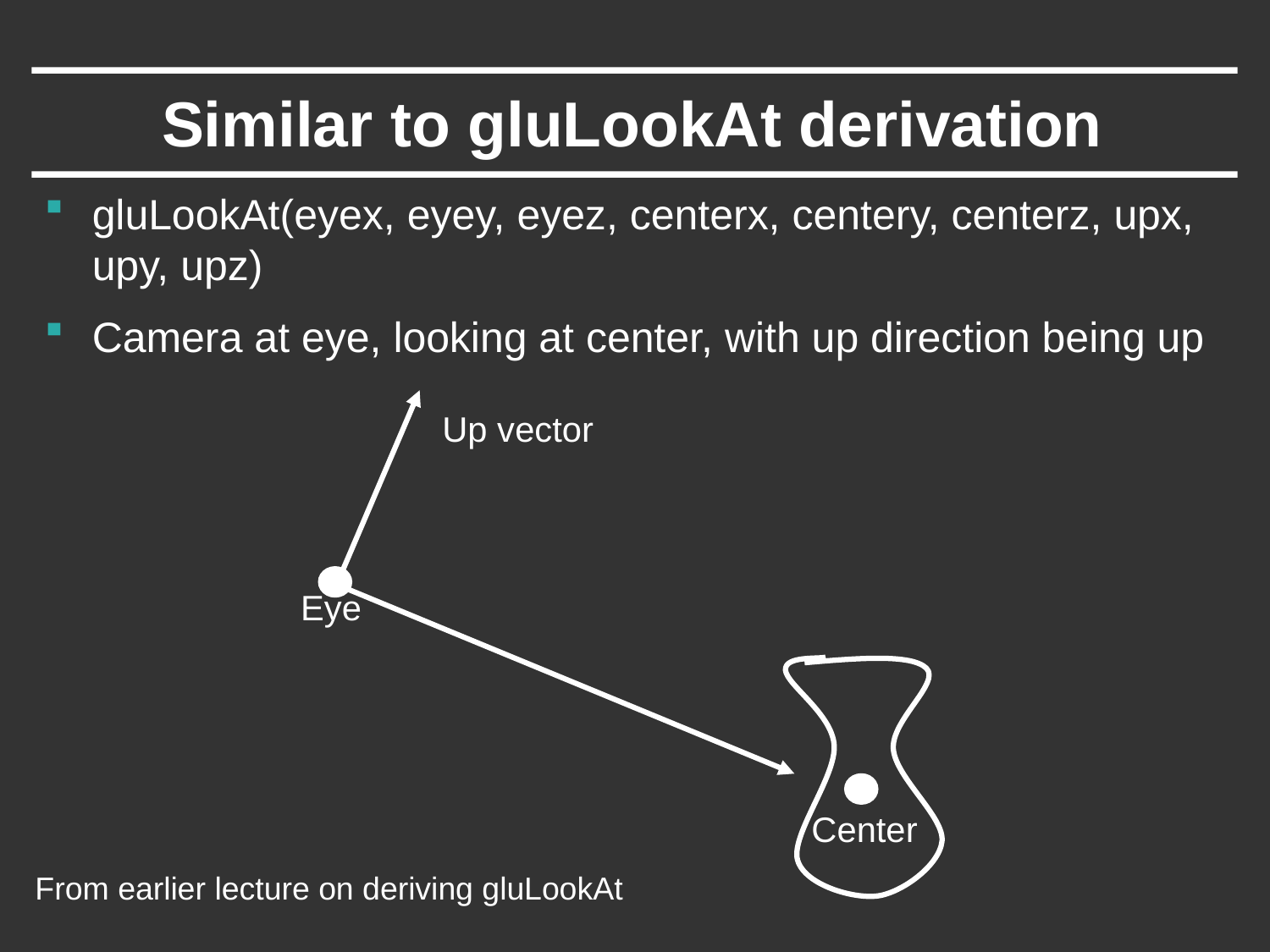

# Similar to gluLookAt derivation
gluLookAt(eyex, eyey, eyez, centerx, centery, centerz, upx, upy, upz)
Camera at eye, looking at center, with up direction being up

Up vector

Eye

Center
From earlier lecture on deriving gluLookAt